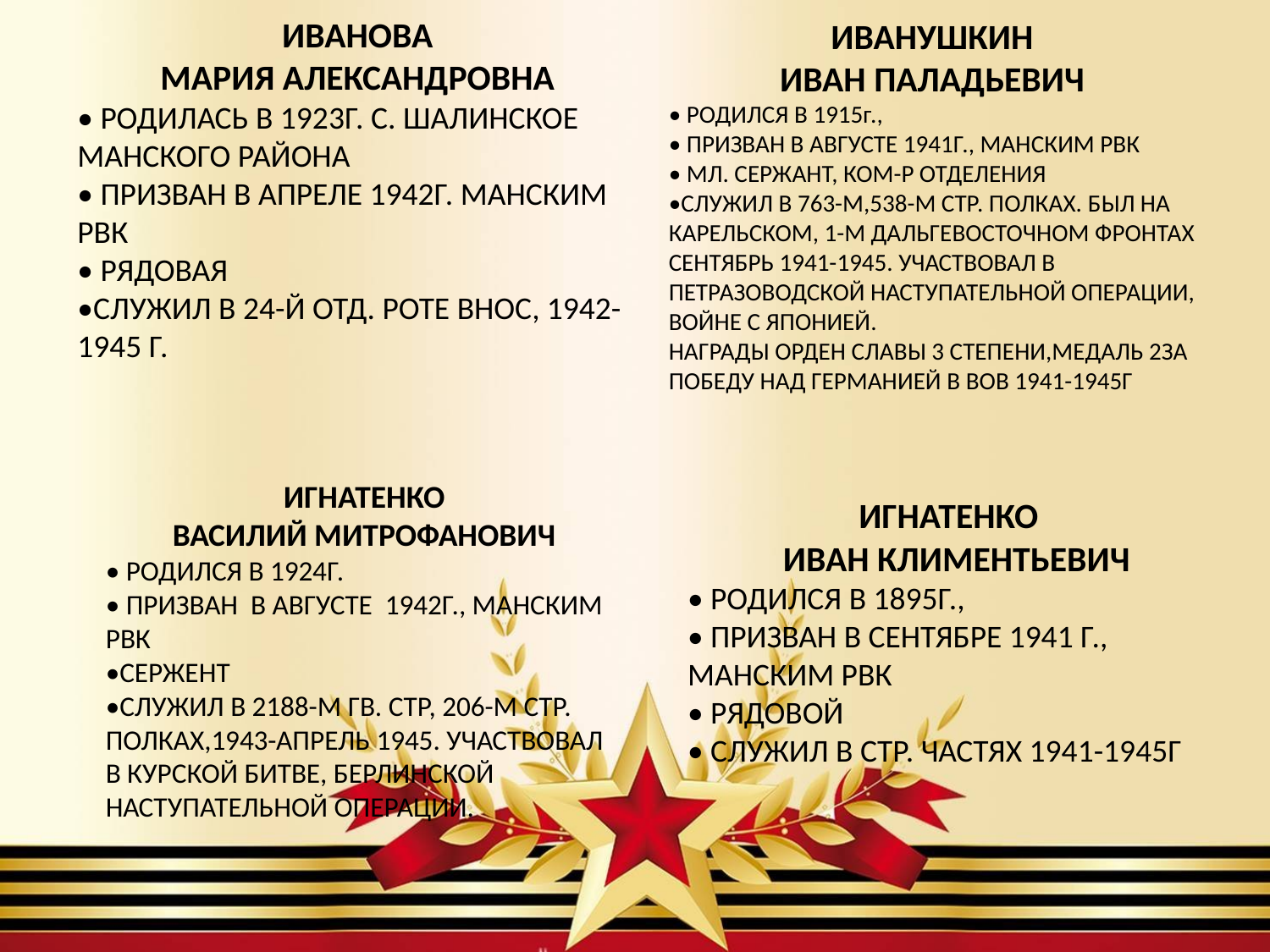

ИВАНОВА
МАРИЯ АЛЕКСАНДРОВНА
• РОДИЛАСЬ В 1923Г. С. ШАЛИНСКОЕ МАНСКОГО РАЙОНА
• ПРИЗВАН В АПРЕЛЕ 1942Г. МАНСКИМ РВК
• РЯДОВАЯ
•СЛУЖИЛ В 24-Й ОТД. РОТЕ ВНОС, 1942-1945 Г.
ИВАНУШКИН
ИВАН ПАЛАДЬЕВИЧ
• РОДИЛСЯ В 1915г.,
• ПРИЗВАН В АВГУСТЕ 1941Г., МАНСКИМ РВК
• МЛ. СЕРЖАНТ, КОМ-Р ОТДЕЛЕНИЯ
•СЛУЖИЛ В 763-М,538-М СТР. ПОЛКАХ. БЫЛ НА КАРЕЛЬСКОМ, 1-М ДАЛЬГЕВОСТОЧНОМ ФРОНТАХ СЕНТЯБРЬ 1941-1945. УЧАСТВОВАЛ В ПЕТРАЗОВОДСКОЙ НАСТУПАТЕЛЬНОЙ ОПЕРАЦИИ, ВОЙНЕ С ЯПОНИЕЙ.
НАГРАДЫ ОРДЕН СЛАВЫ 3 СТЕПЕНИ,МЕДАЛЬ 2ЗА ПОБЕДУ НАД ГЕРМАНИЕЙ В ВОВ 1941-1945Г

ИГНАТЕНКО
ВАСИЛИЙ МИТРОФАНОВИЧ
• РОДИЛСЯ В 1924Г.
• ПРИЗВАН  В АВГУСТЕ  1942Г., МАНСКИМ РВК
•СЕРЖЕНТ
•СЛУЖИЛ В 2188-М ГВ. СТР, 206-М СТР. ПОЛКАХ,1943-АПРЕЛЬ 1945. УЧАСТВОВАЛ В КУРСКОЙ БИТВЕ, БЕРЛИНСКОЙ НАСТУПАТЕЛЬНОЙ ОПЕРАЦИИ.
ИГНАТЕНКО
 ИВАН КЛИМЕНТЬЕВИЧ
• РОДИЛСЯ В 1895Г.,
• ПРИЗВАН В СЕНТЯБРЕ 1941 Г., МАНСКИМ РВК
• РЯДОВОЙ
• СЛУЖИЛ В СТР. ЧАСТЯХ 1941-1945Г